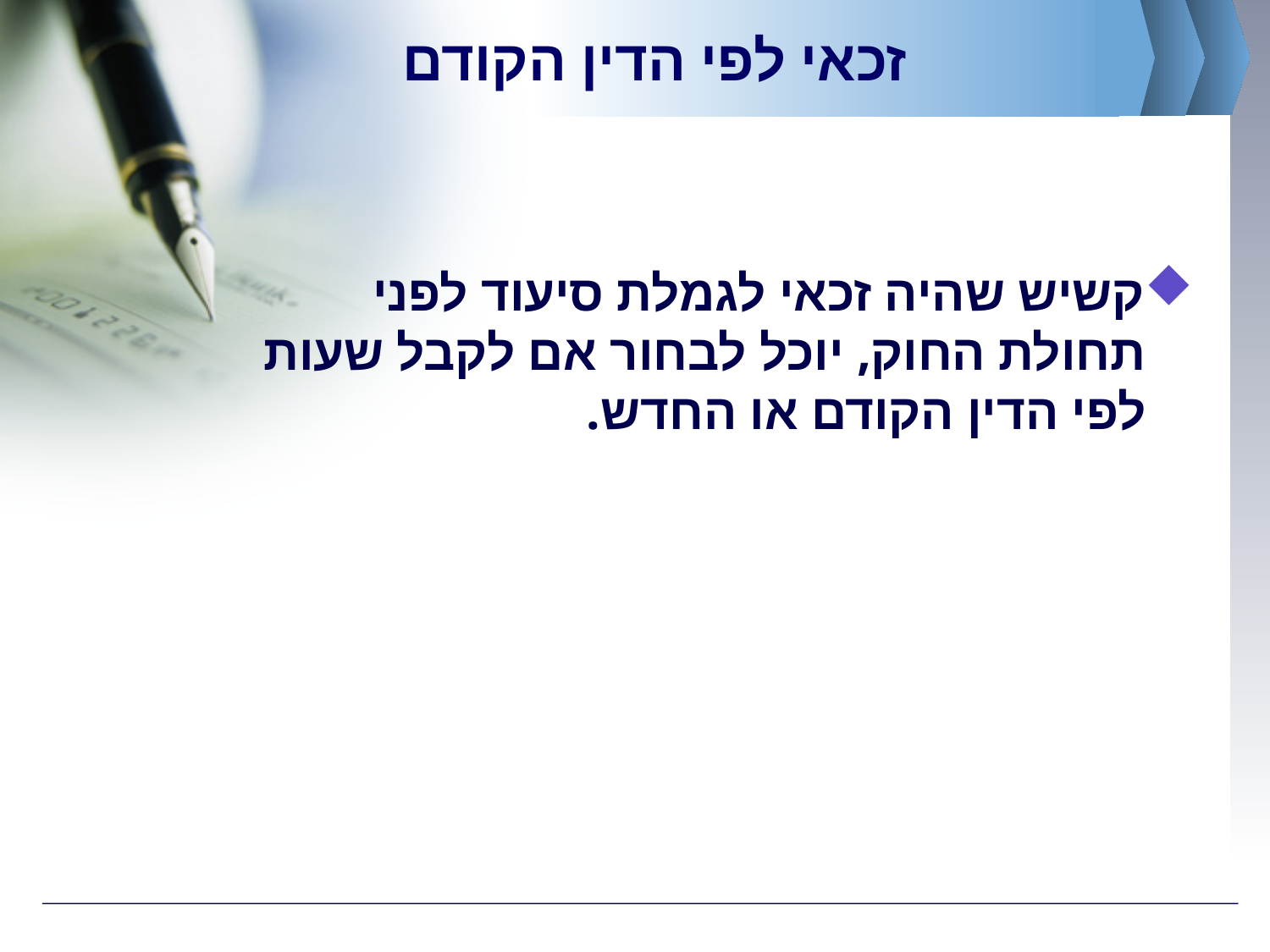

# זכאי לפי הדין הקודם

קשיש שהיה זכאי לגמלת סיעוד לפני תחולת החוק, יוכל לבחור אם לקבל שעות לפי הדין הקודם או החדש.